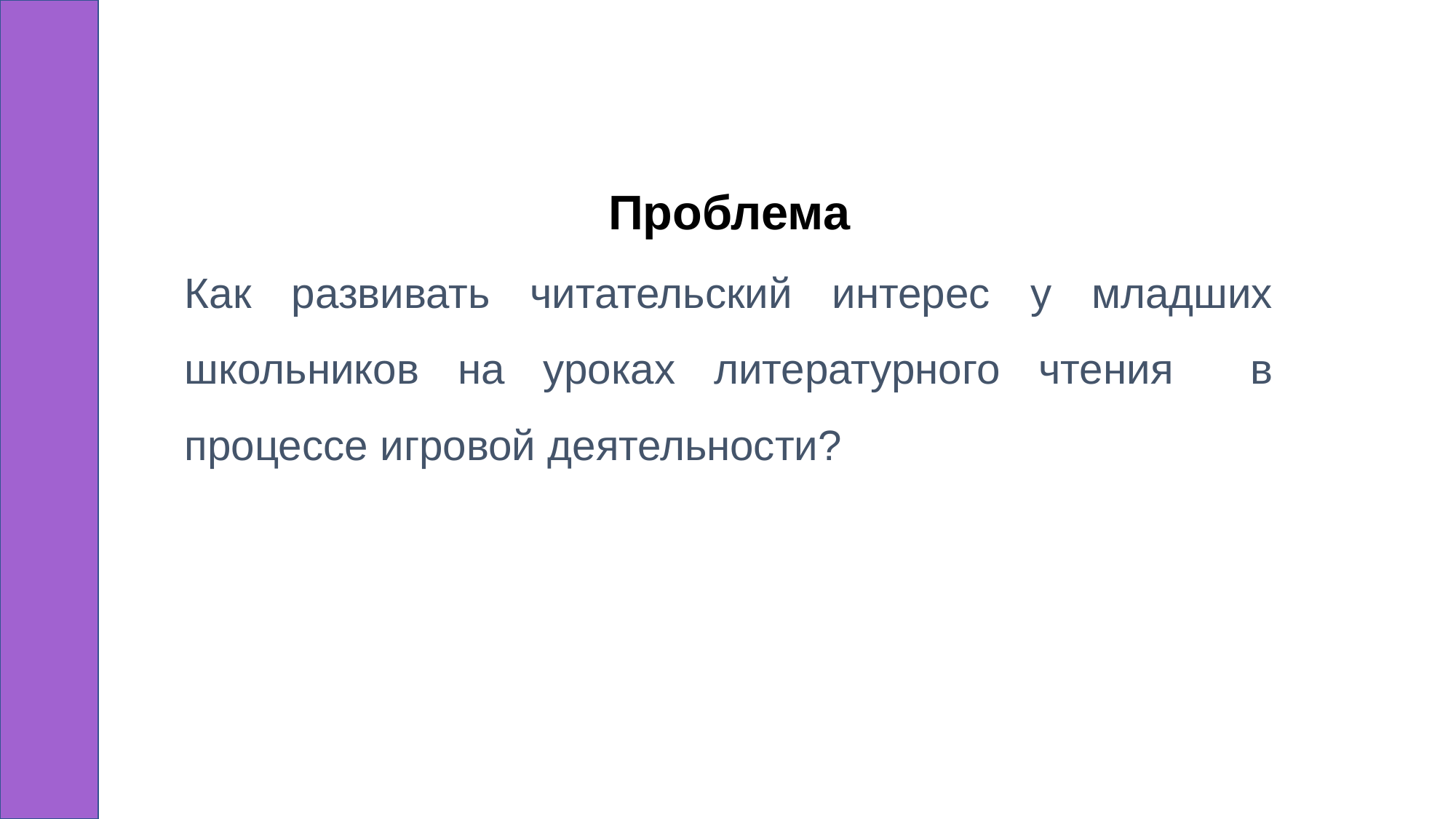

# Проблема
Как развивать читательский интерес у младших школьников на уроках литературного чтения  в процессе игровой деятельности?